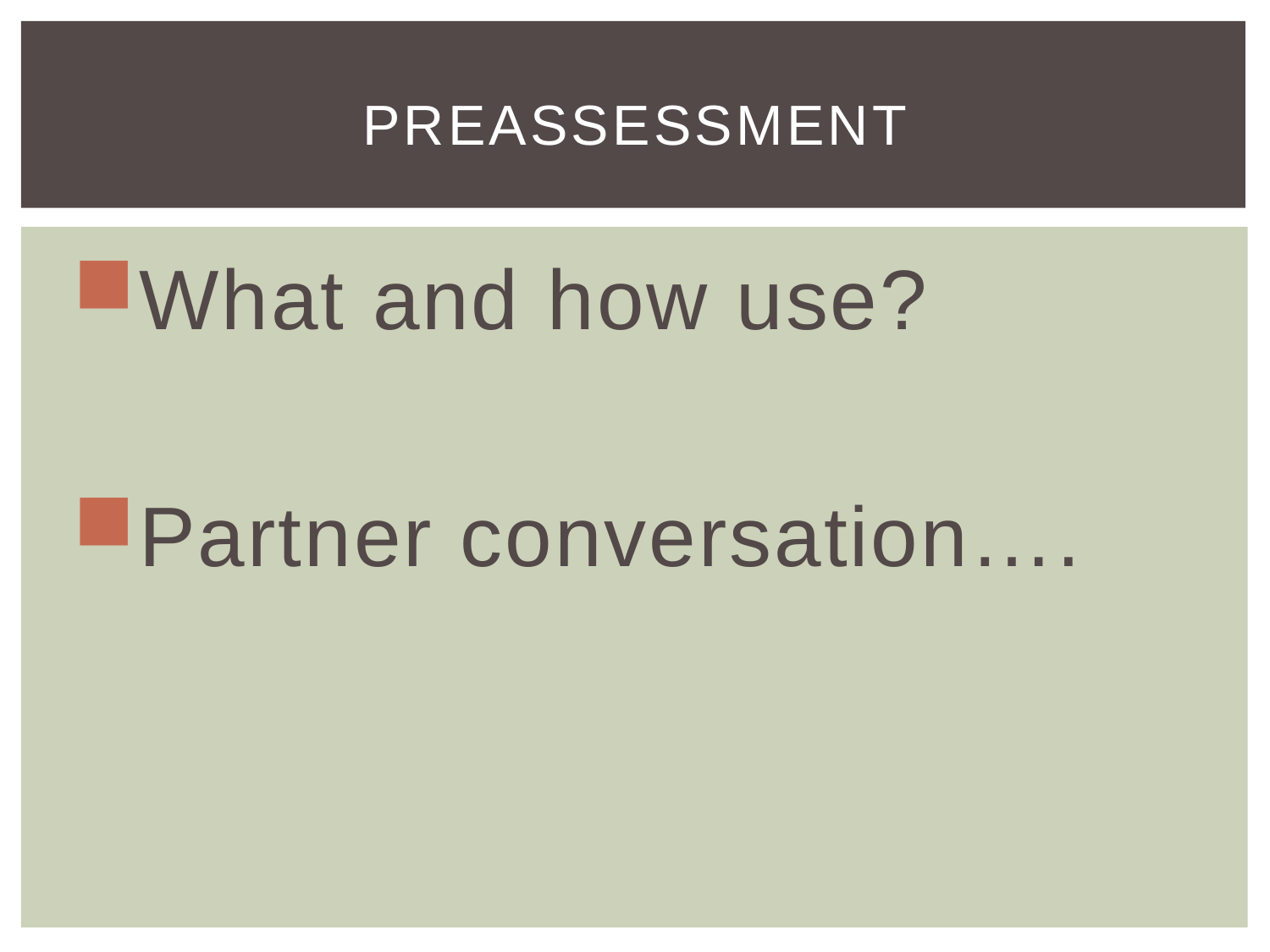

# Preassessment
What and how use?

Partner conversation….